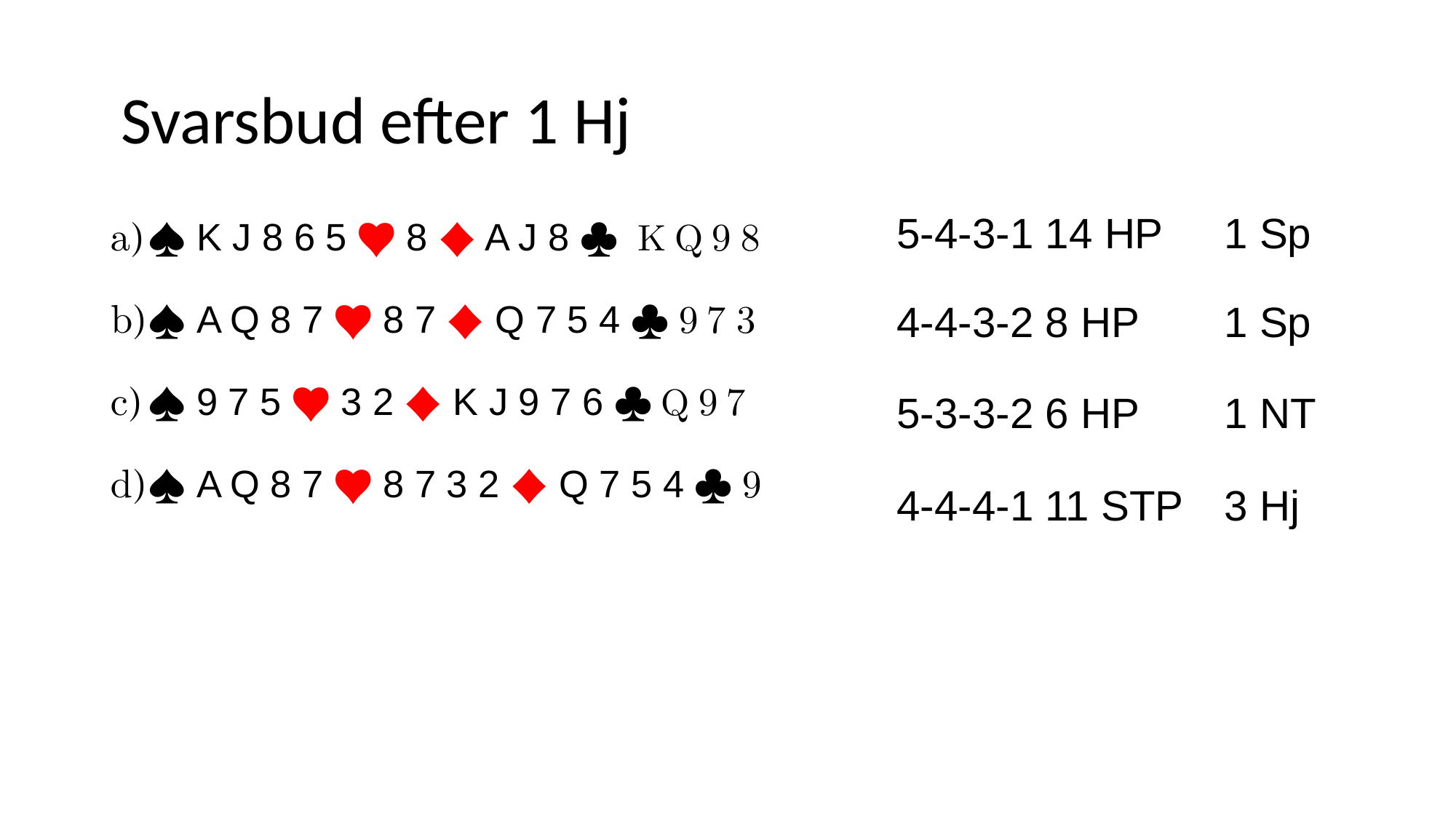

# Svarsbud efter 1 Hj
♠ K J 8 6 5 ♥ 8 ♦ A J 8 ♣  K Q 9 8
♠ A Q 8 7 ♥ 8 7 ♦ Q 7 5 4 ♣ 9 7 3
♠ 9 7 5 ♥ 3 2 ♦ K J 9 7 6 ♣ Q 9 7
♠ A Q 8 7 ♥ 8 7 3 2 ♦ Q 7 5 4 ♣ 9

5-4-3-1 14 HP	1 Sp
4-4-3-2 8 HP	1 Sp
5-3-3-2 6 HP	1 NT
4-4-4-1 11 STP	3 Hj